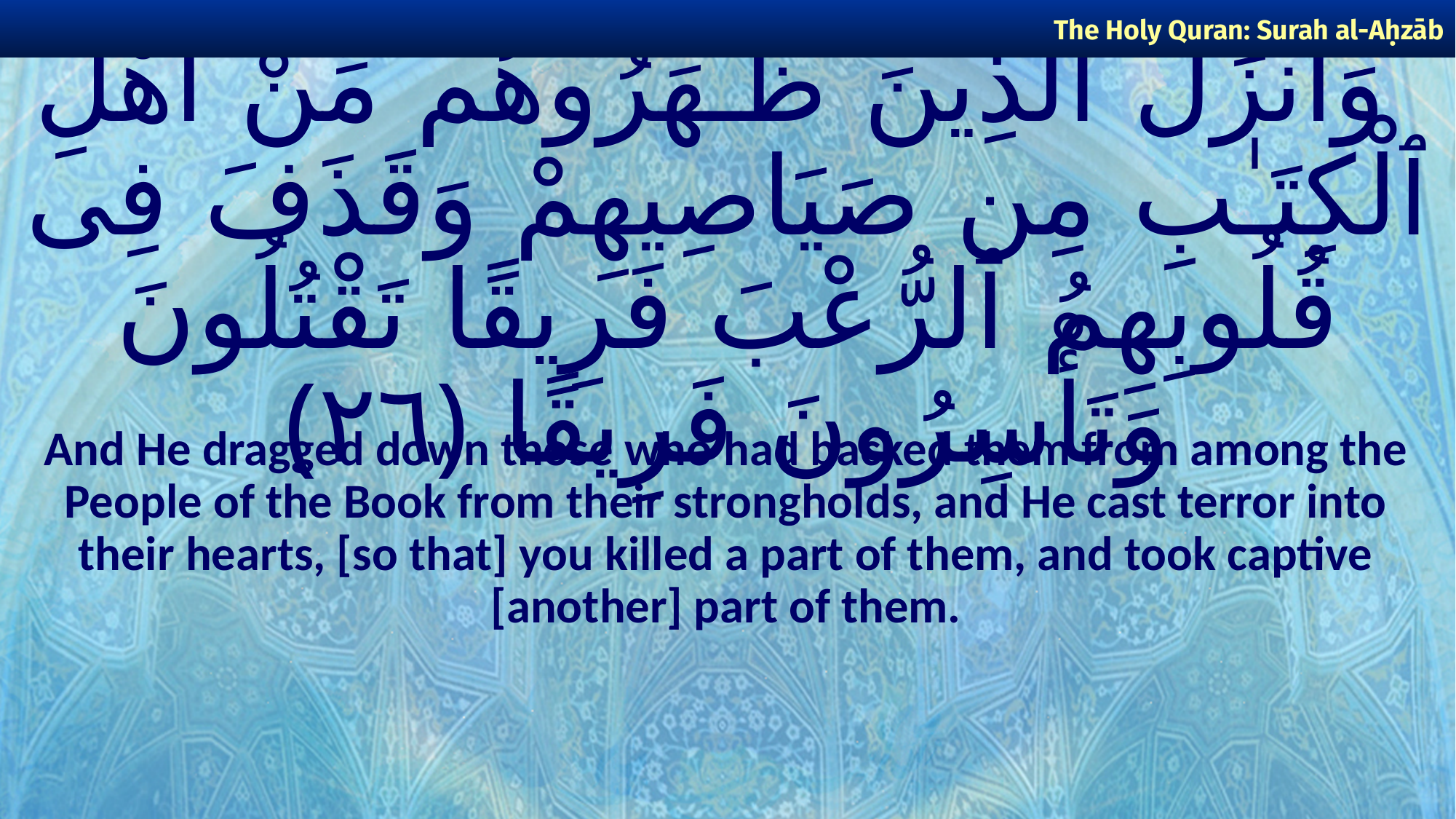

The Holy Quran: Surah al-Aḥzāb
# وَأَنزَلَ ٱلَّذِينَ ظَـٰهَرُوهُم مِّنْ أَهْلِ ٱلْكِتَـٰبِ مِن صَيَاصِيهِمْ وَقَذَفَ فِى قُلُوبِهِمُ ٱلرُّعْبَ فَرِيقًا تَقْتُلُونَ وَتَأْسِرُونَ فَرِيقًا ﴿٢٦﴾
And He dragged down those who had backed them from among the People of the Book from their strongholds, and He cast terror into their hearts, [so that] you killed a part of them, and took captive [another] part of them.